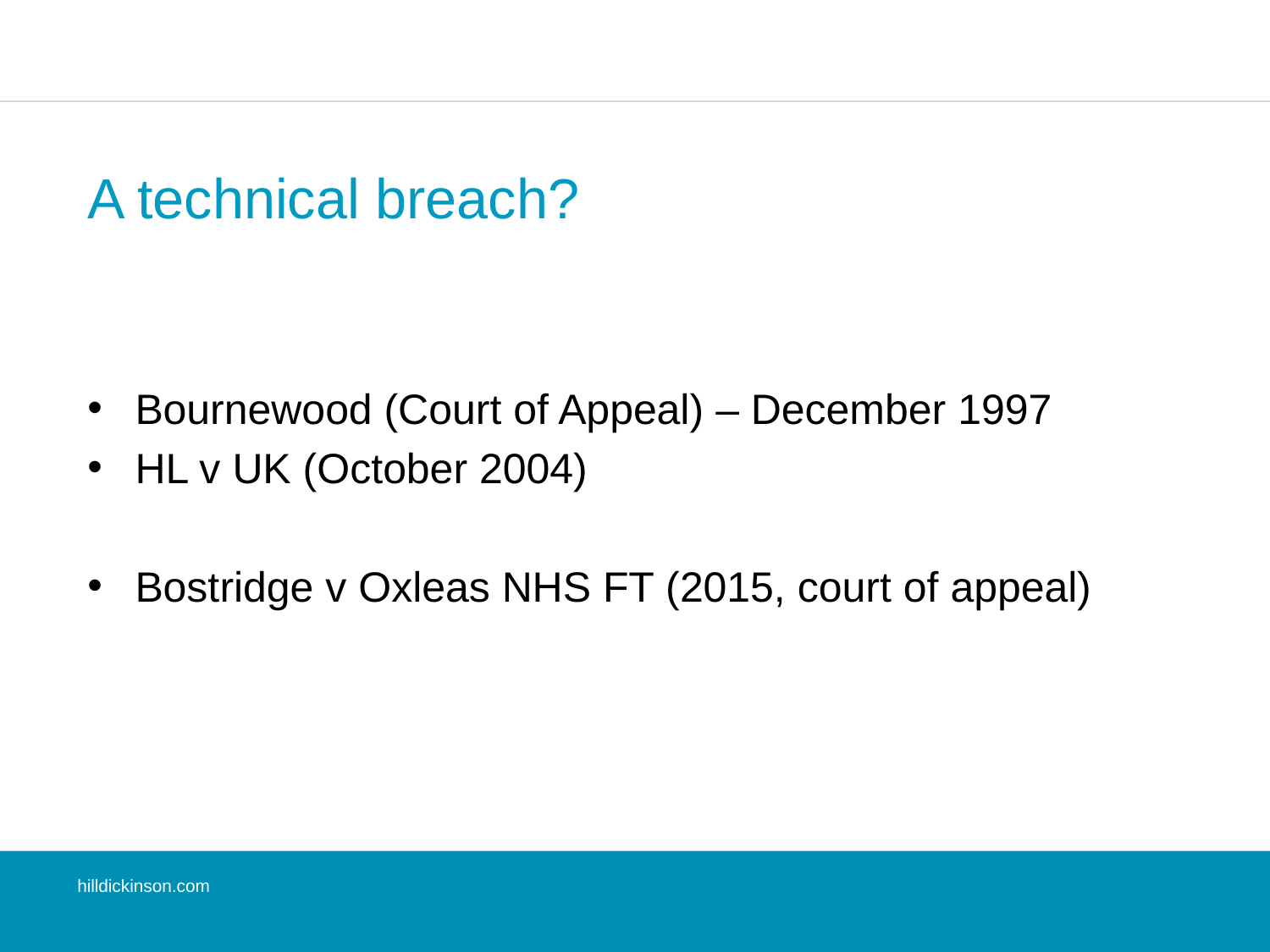

# A technical breach?
Bournewood (Court of Appeal) – December 1997
HL v UK (October 2004)

Bostridge v Oxleas NHS FT (2015, court of appeal)